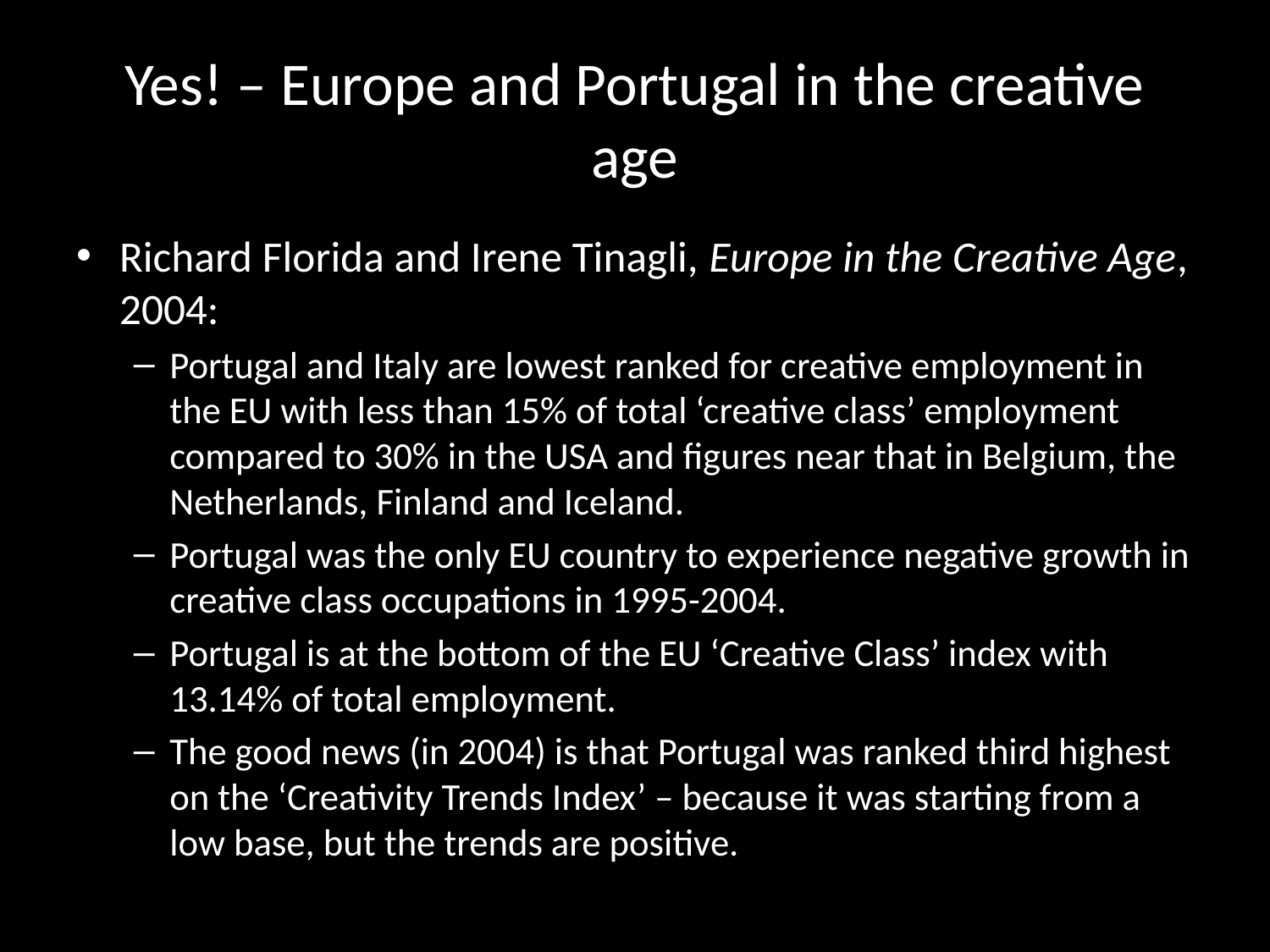

# Yes! – Europe and Portugal in the creative age
Richard Florida and Irene Tinagli, Europe in the Creative Age, 2004:
Portugal and Italy are lowest ranked for creative employment in the EU with less than 15% of total ‘creative class’ employment compared to 30% in the USA and figures near that in Belgium, the Netherlands, Finland and Iceland.
Portugal was the only EU country to experience negative growth in creative class occupations in 1995-2004.
Portugal is at the bottom of the EU ‘Creative Class’ index with 13.14% of total employment.
The good news (in 2004) is that Portugal was ranked third highest on the ‘Creativity Trends Index’ – because it was starting from a low base, but the trends are positive.